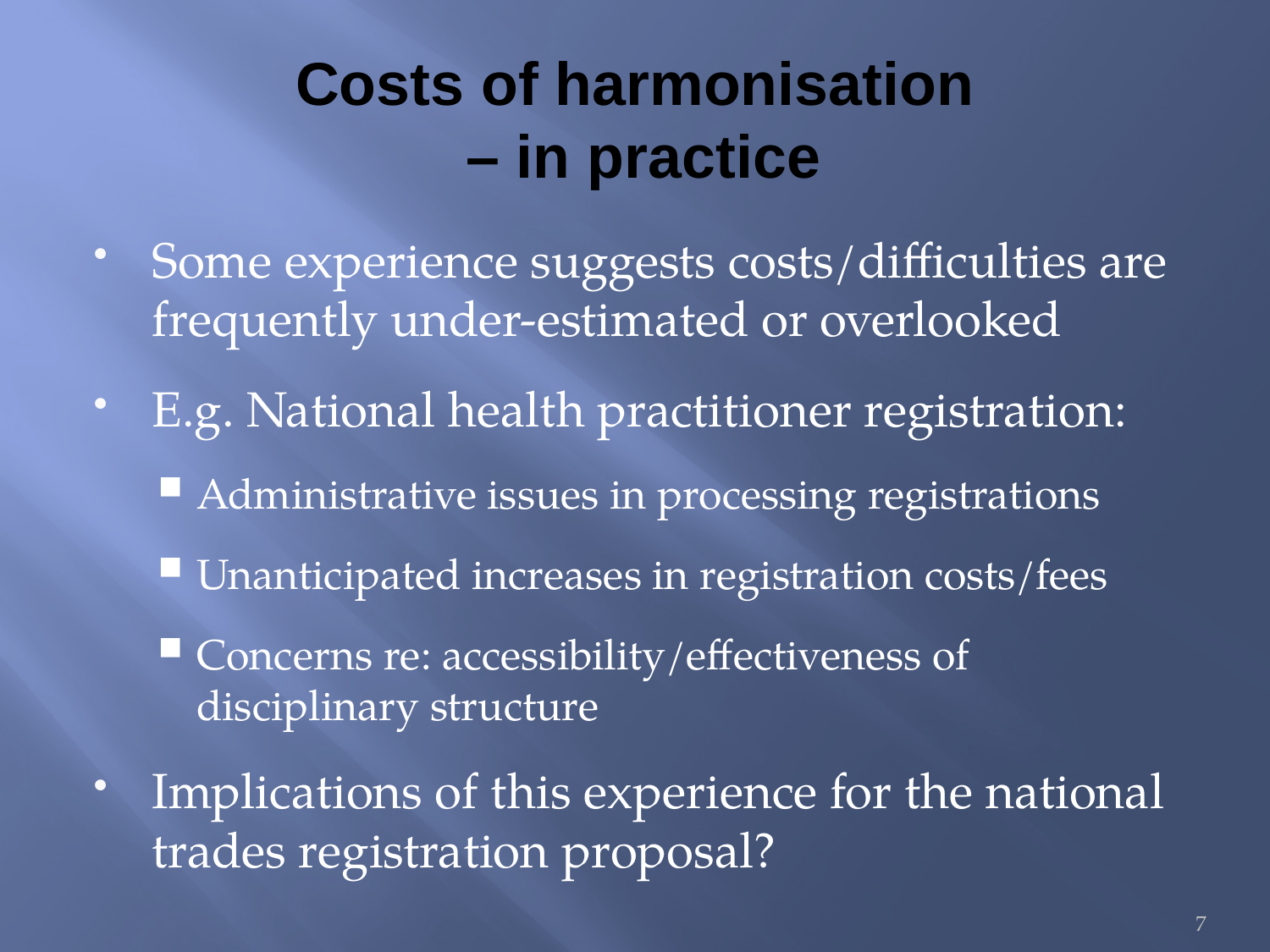

# Costs of harmonisation – in practice
Some experience suggests costs/difficulties are frequently under-estimated or overlooked
E.g. National health practitioner registration:
Administrative issues in processing registrations
Unanticipated increases in registration costs/fees
Concerns re: accessibility/effectiveness of disciplinary structure
Implications of this experience for the national trades registration proposal?

7